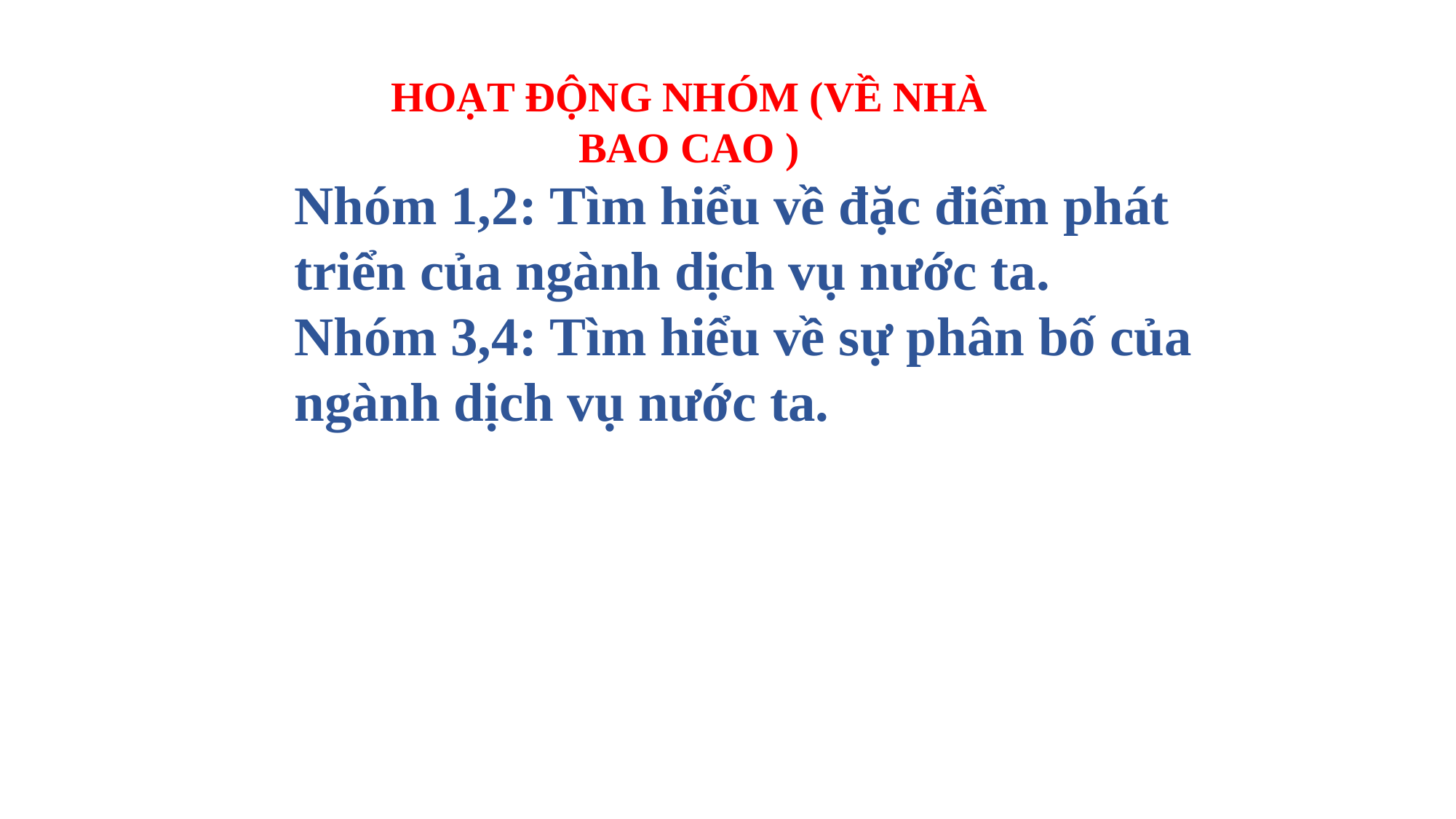

HOẠT ĐỘNG NHÓM (VỀ NHÀ BAO CAO )
Nhóm 1,2: Tìm hiểu về đặc điểm phát triển của ngành dịch vụ nước ta.
Nhóm 3,4: Tìm hiểu về sự phân bố của ngành dịch vụ nước ta.